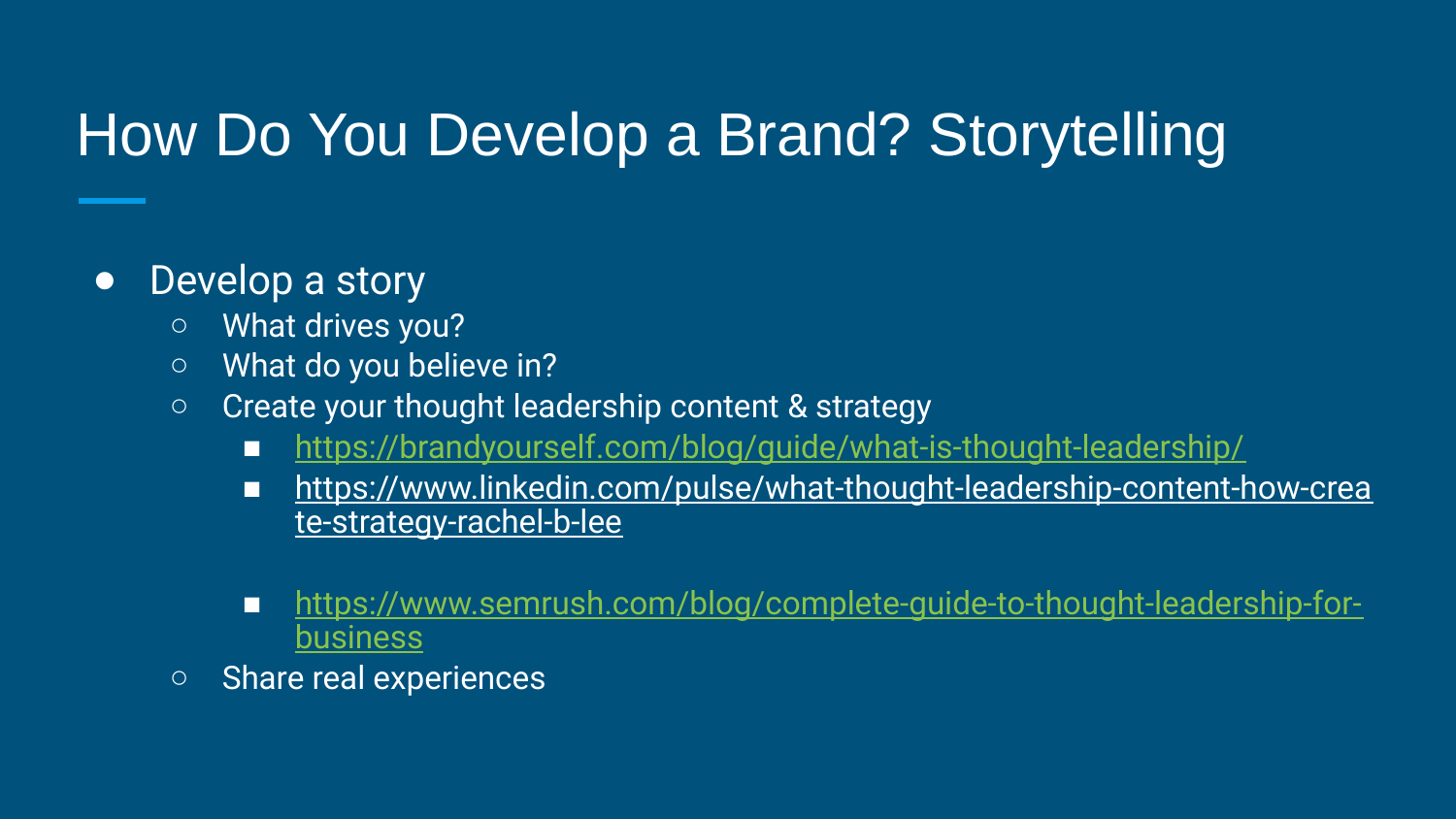

# How Do You Develop a Brand? Storytelling
Develop a story
What drives you?
What do you believe in?
Create your thought leadership content & strategy
https://brandyourself.com/blog/guide/what-is-thought-leadership/
https://www.linkedin.com/pulse/what-thought-leadership-content-how-create-strategy-rachel-b-lee
https://www.semrush.com/blog/complete-guide-to-thought-leadership-for-business
Share real experiences